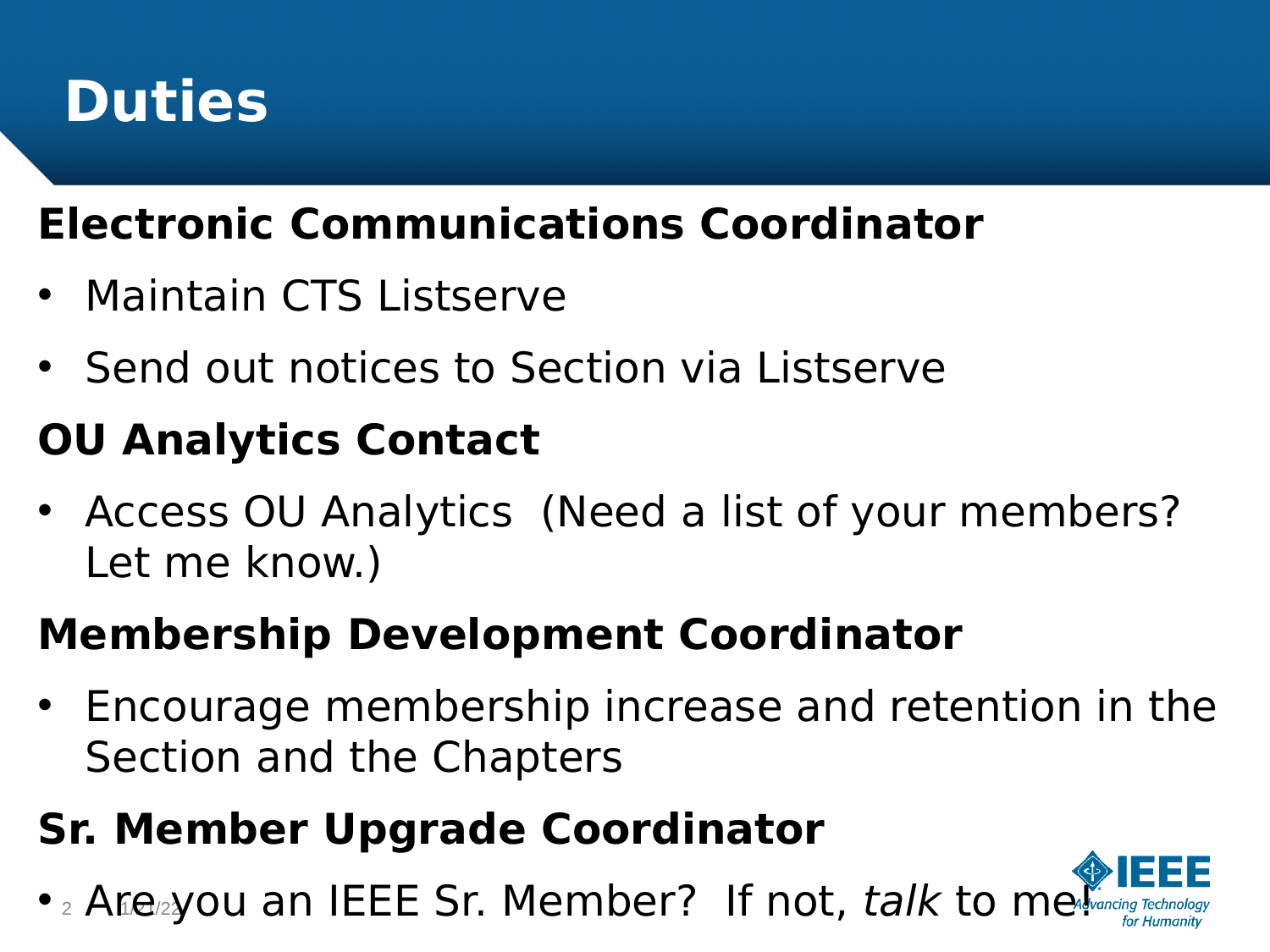

# Duties
Electronic Communications Coordinator
Maintain CTS Listserve
Send out notices to Section via Listserve
OU Analytics Contact
Access OU Analytics  (Need a list of your members?  Let me know.)
Membership Development Coordinator
Encourage membership increase and retention in the Section and the Chapters
Sr. Member Upgrade Coordinator
Are you an IEEE Sr. Member?  If not, talk to me!

2
1/21/22